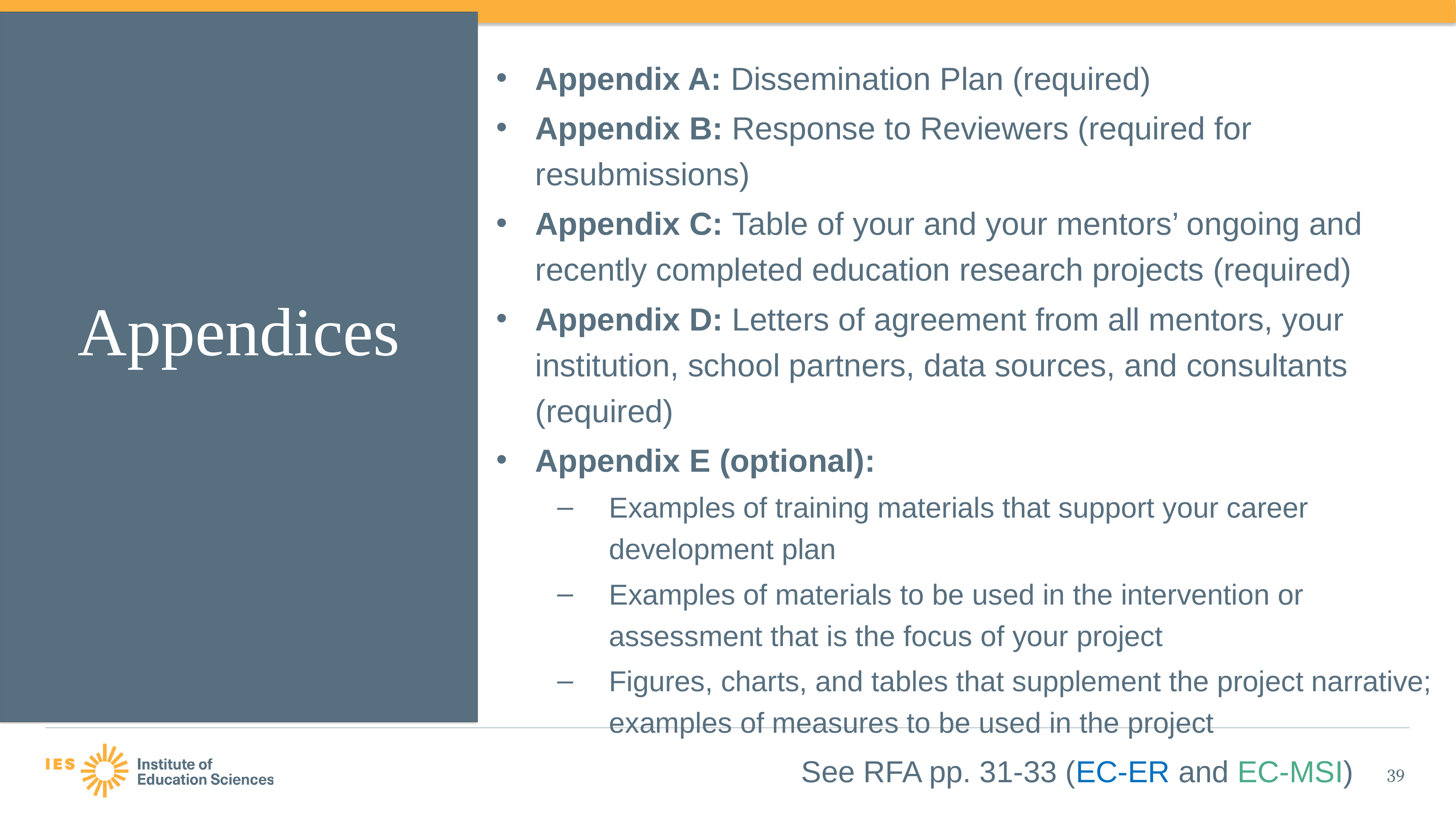

Appendix A: Dissemination Plan (required)
Appendix B: Response to Reviewers (required for resubmissions)
Appendix C: Table of your and your mentors’ ongoing and recently completed education research projects (required)
Appendix D: Letters of agreement from all mentors, your institution, school partners, data sources, and consultants (required)
Appendix E (optional):
Examples of training materials that support your career development plan
Examples of materials to be used in the intervention or assessment that is the focus of your project
Figures, charts, and tables that supplement the project narrative; examples of measures to be used in the project

# Appendices
See RFA pp. 31-33 (EC-ER and EC-MSI)
39